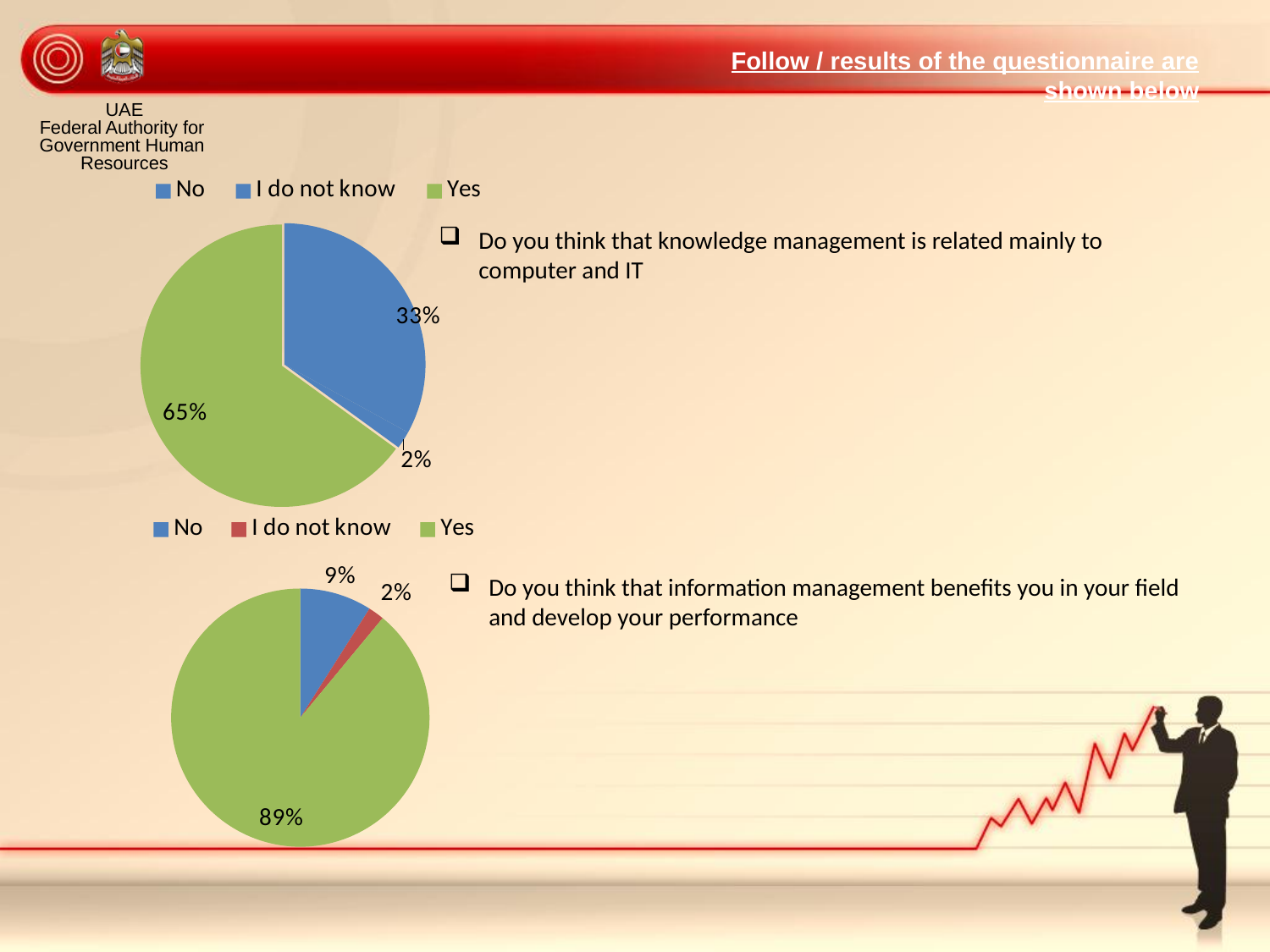

Follow / results of the questionnaire are shown below
UAE
Federal Authority for Government Human Resources

### Chart

| Category | Sales |
|---|---|
| No | 0.33 |
| I do not know | 0.02 |
| Yes | 0.65 |
Do you think that knowledge management is related mainly to computer and IT

### Chart

| Category | Sales |
|---|---|
| No | 0.09 |
| I do not know | 0.02 |
| Yes | 0.89 |
Do you think that information management benefits you in your field and develop your performance